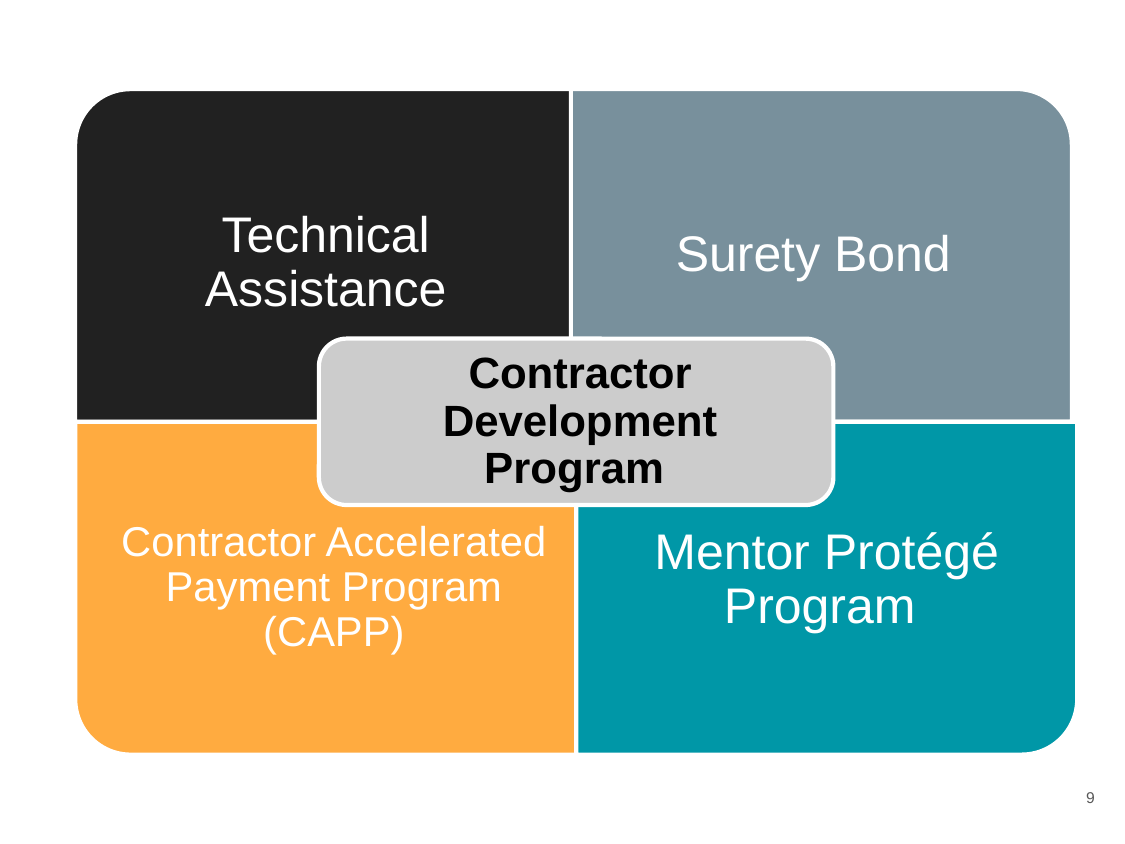

Technical Assistance
Surety Bond
Contractor Accelerated Payment Program (CAPP)
Mentor Protégé Program
Contractor Development Program
9